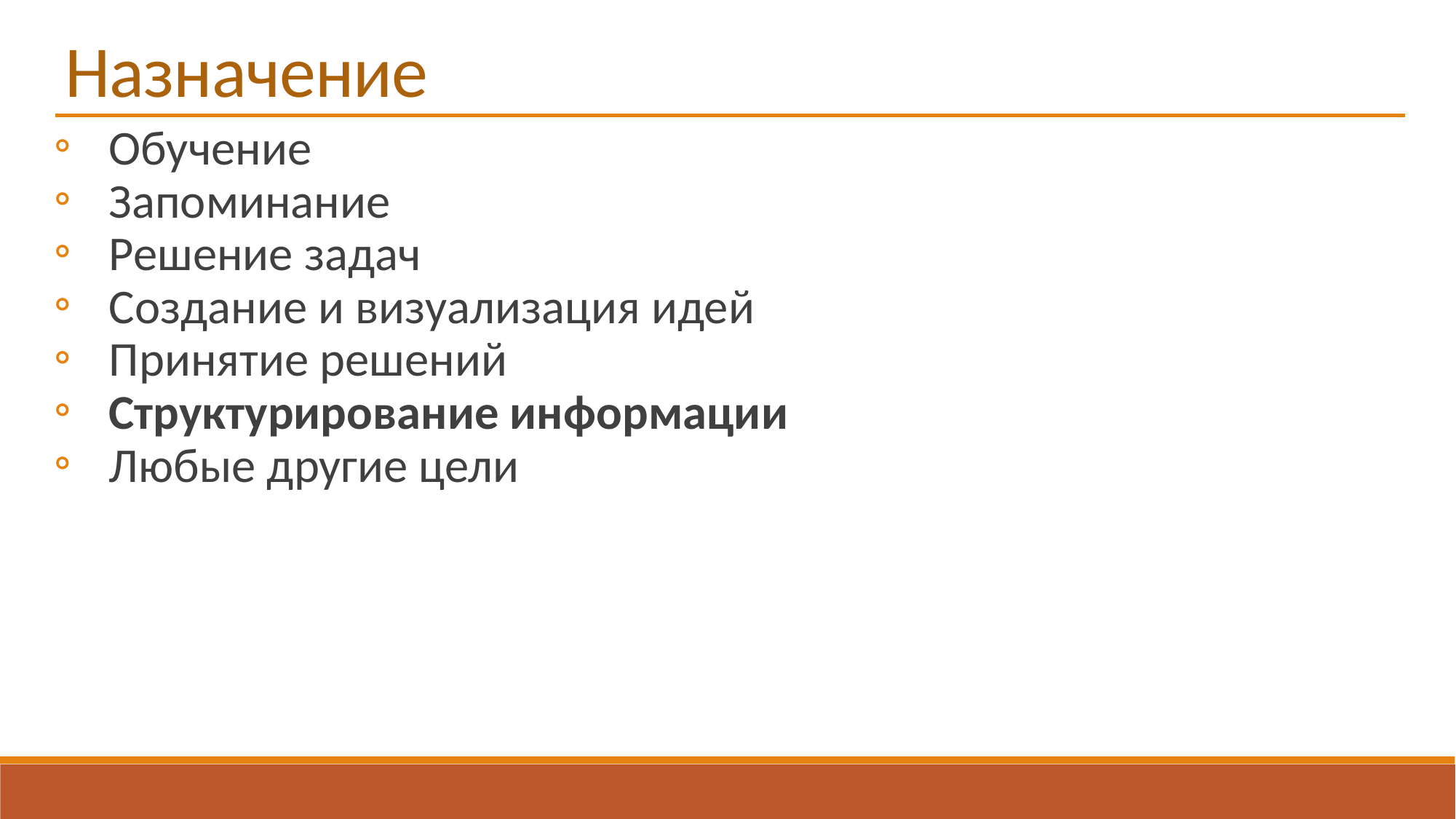

Назначение
Oбучение
Запоминание
Решение задач
Создание и визуализация идей
Принятие решений
Структурирование информации
Любые другие цели